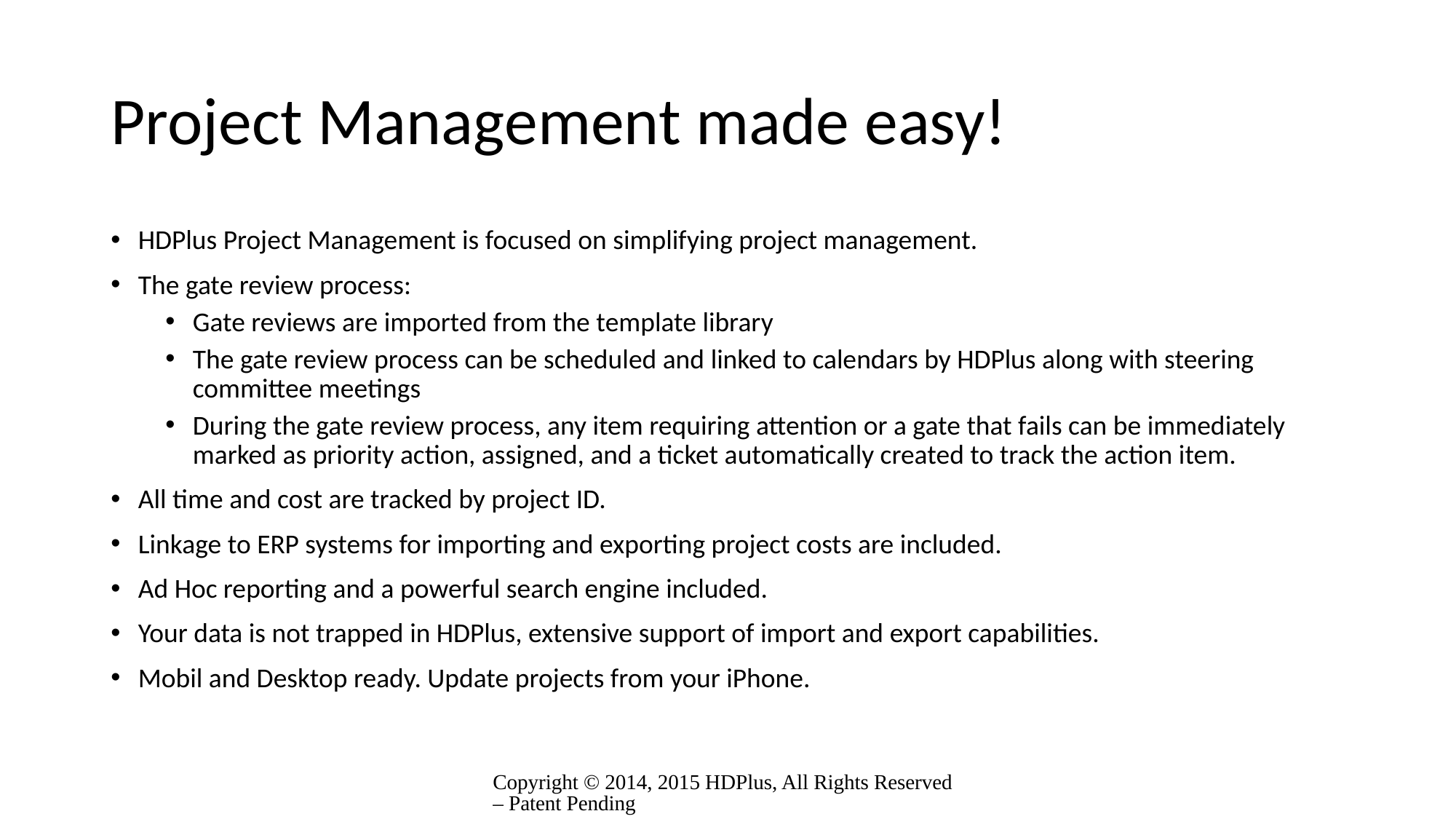

# Project Management made easy!
HDPlus Project Management is focused on simplifying project management.
The gate review process:
Gate reviews are imported from the template library
The gate review process can be scheduled and linked to calendars by HDPlus along with steering committee meetings
During the gate review process, any item requiring attention or a gate that fails can be immediately marked as priority action, assigned, and a ticket automatically created to track the action item.
All time and cost are tracked by project ID.
Linkage to ERP systems for importing and exporting project costs are included.
Ad Hoc reporting and a powerful search engine included.
Your data is not trapped in HDPlus, extensive support of import and export capabilities.
Mobil and Desktop ready. Update projects from your iPhone.

Copyright © 2014, 2015 HDPlus, All Rights Reserved – Patent Pending